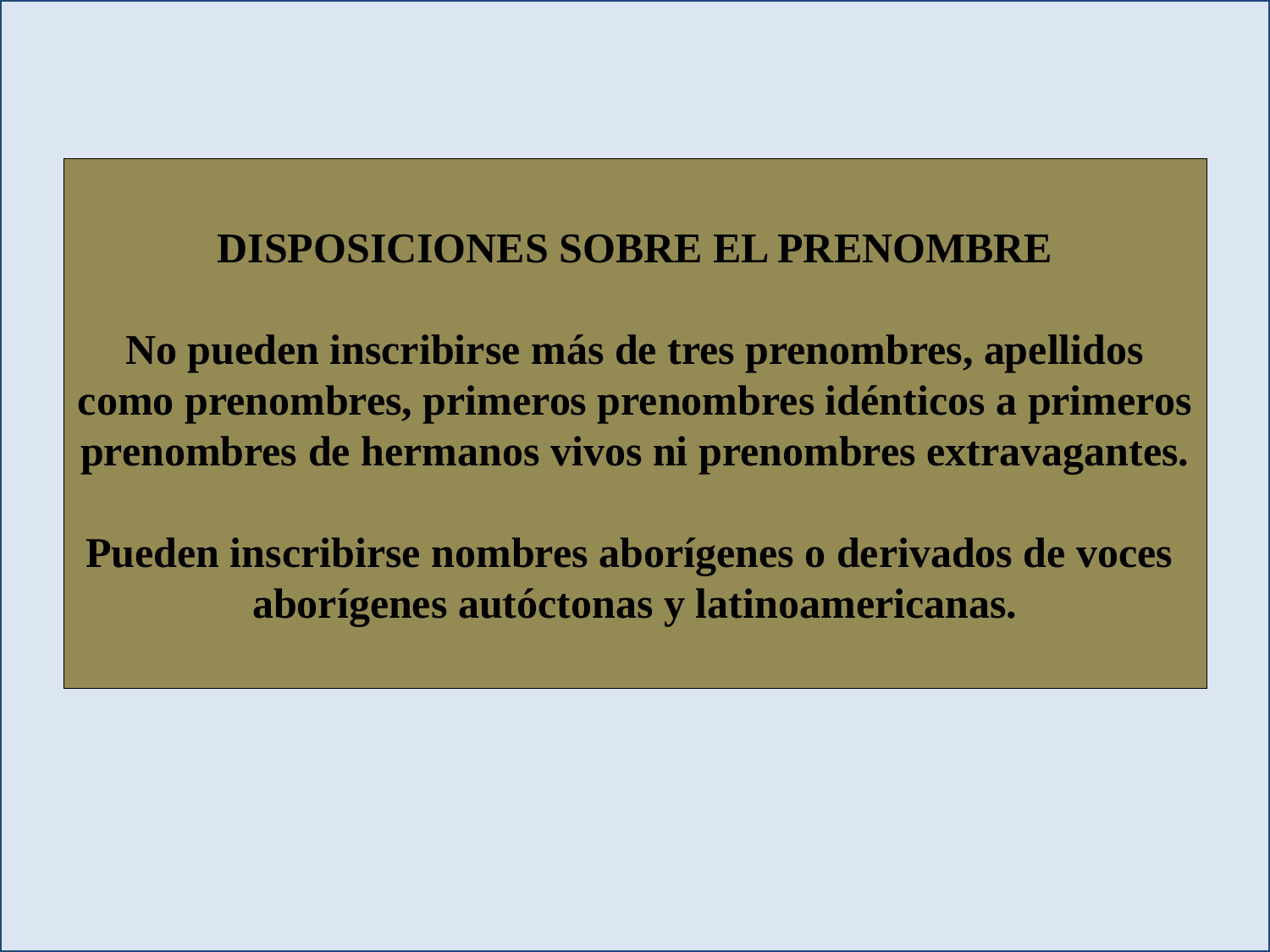

DISPOSICIONES SOBRE EL PRENOMBRE

No pueden inscribirse más de tres prenombres, apellidos como prenombres, primeros prenombres idénticos a primeros prenombres de hermanos vivos ni prenombres extravagantes.

Pueden inscribirse nombres aborígenes o derivados de voces  aborígenes autóctonas y latinoamericanas.